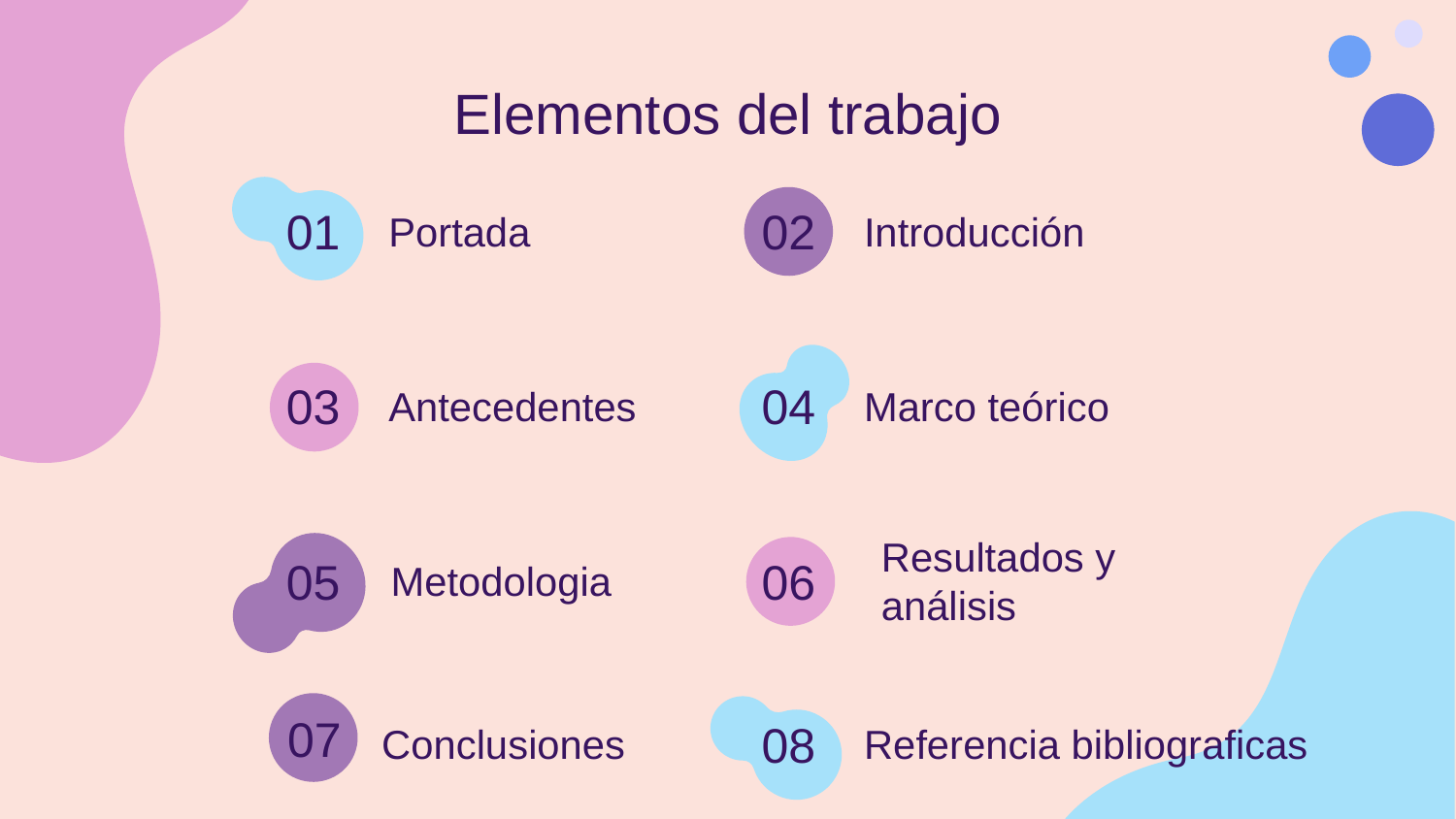

Elementos del trabajo

# 01
Portada
02
Introducción

03
Antecedentes
04
Marco teórico

Metodologia
05
06
Resultados y análisis

07
07
Referencia bibliograficas
Conclusiones
08